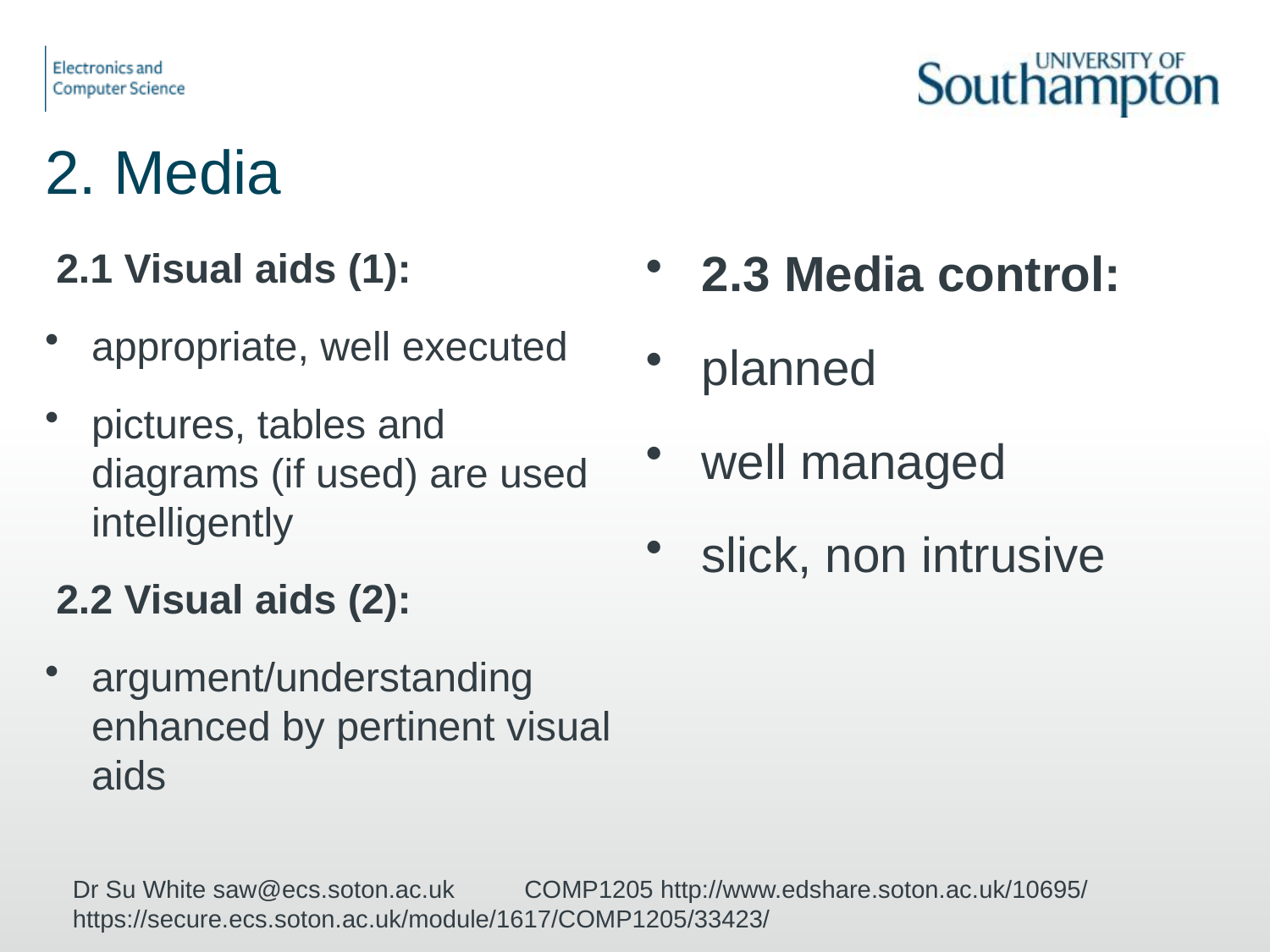

# 2. Media
2.1 Visual aids (1):
appropriate, well executed
pictures, tables and diagrams (if used) are used intelligently
2.2 Visual aids (2):
argument/understanding enhanced by pertinent visual aids

2.3 Media control:
planned
well managed
slick, non intrusive

Dr Su White saw@ecs.soton.ac.uk          COMP1205 http://www.edshare.soton.ac.uk/10695/  https://secure.ecs.soton.ac.uk/module/1617/COMP1205/33423/